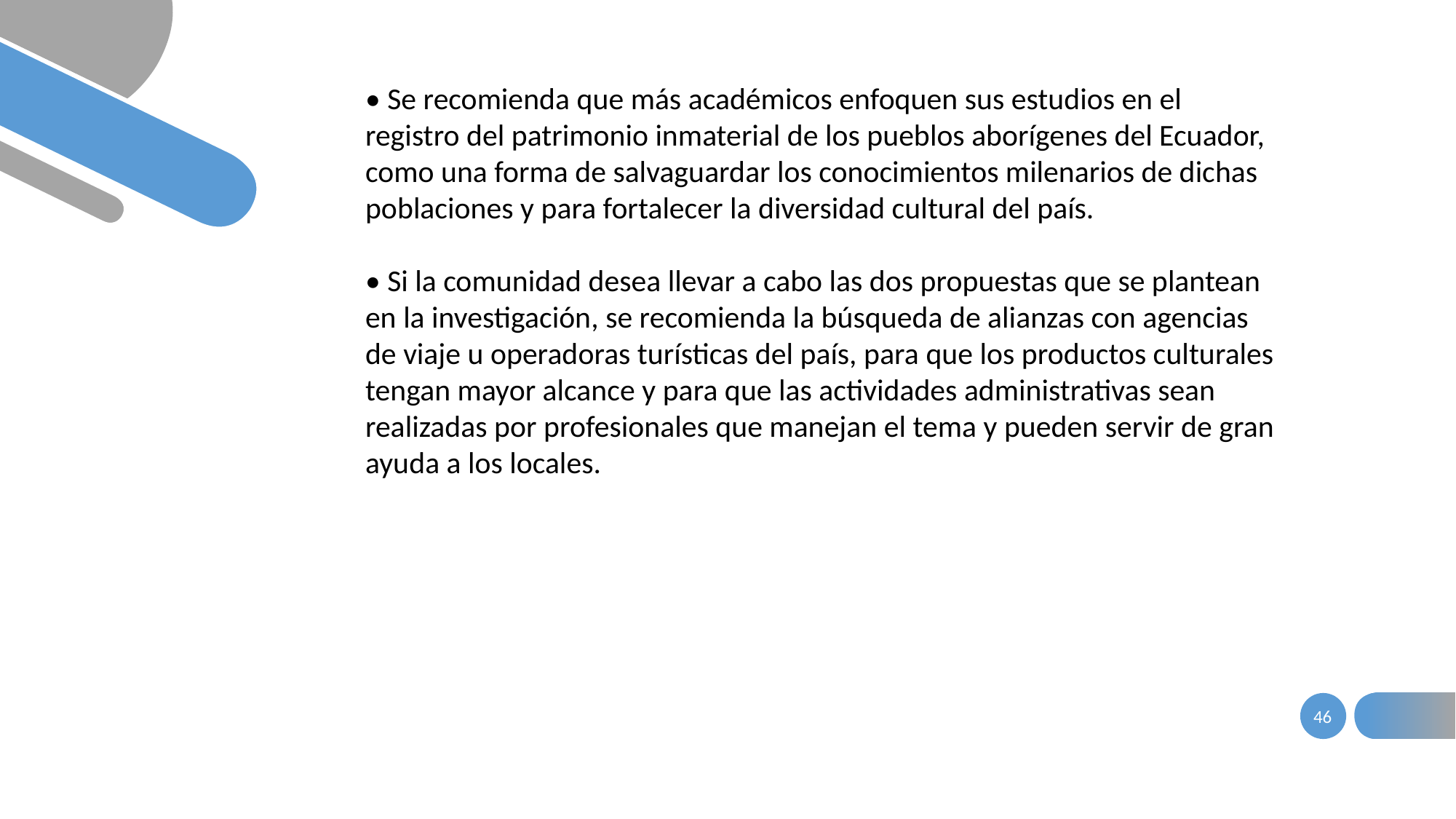

• Se recomienda que más académicos enfoquen sus estudios en el registro del patrimonio inmaterial de los pueblos aborígenes del Ecuador, como una forma de salvaguardar los conocimientos milenarios de dichas poblaciones y para fortalecer la diversidad cultural del país.

• Si la comunidad desea llevar a cabo las dos propuestas que se plantean en la investigación, se recomienda la búsqueda de alianzas con agencias de viaje u operadoras turísticas del país, para que los productos culturales tengan mayor alcance y para que las actividades administrativas sean realizadas por profesionales que manejan el tema y pueden servir de gran ayuda a los locales.

46